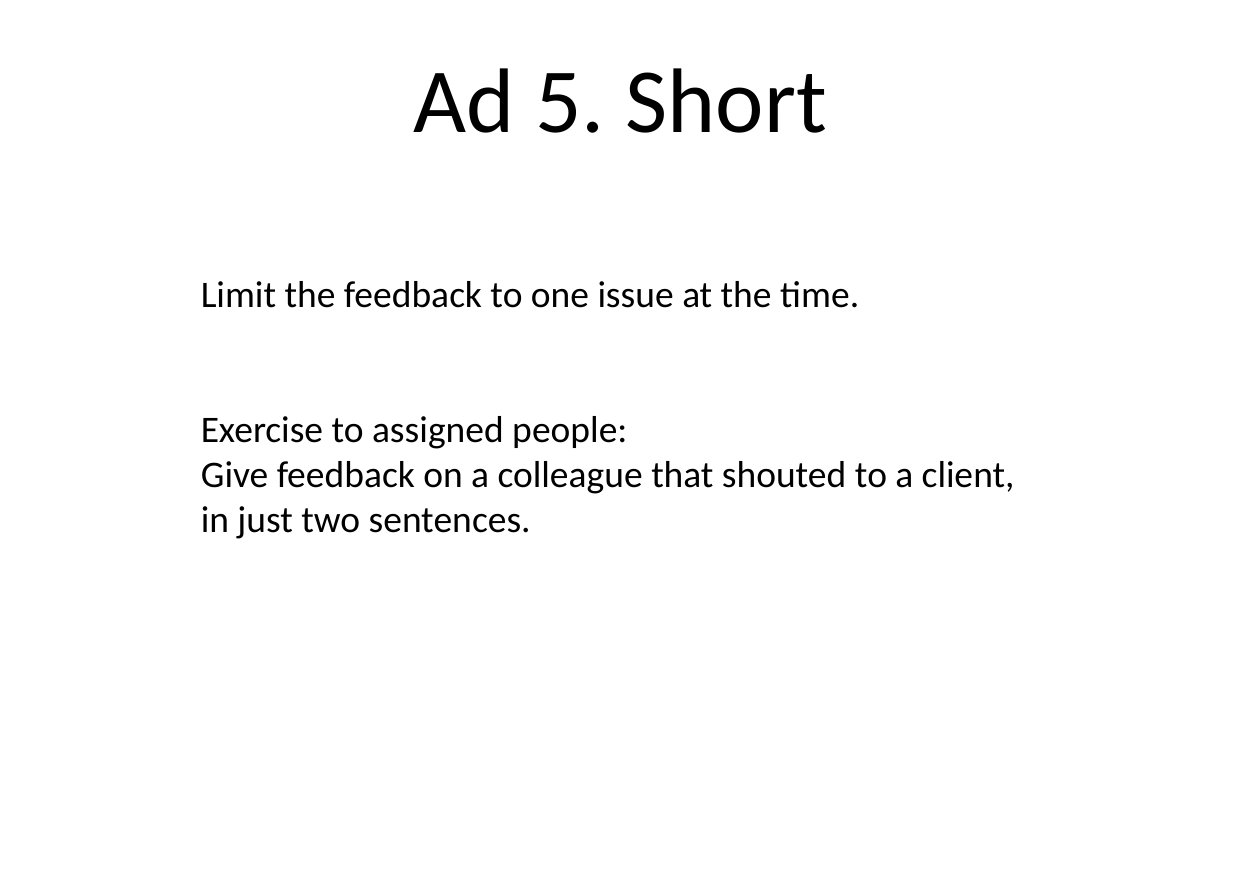

# Ad 5. Short
Limit the feedback to one issue at the time.

Exercise to assigned people:
Give feedback on a colleague that shouted to a client,
in just two sentences.